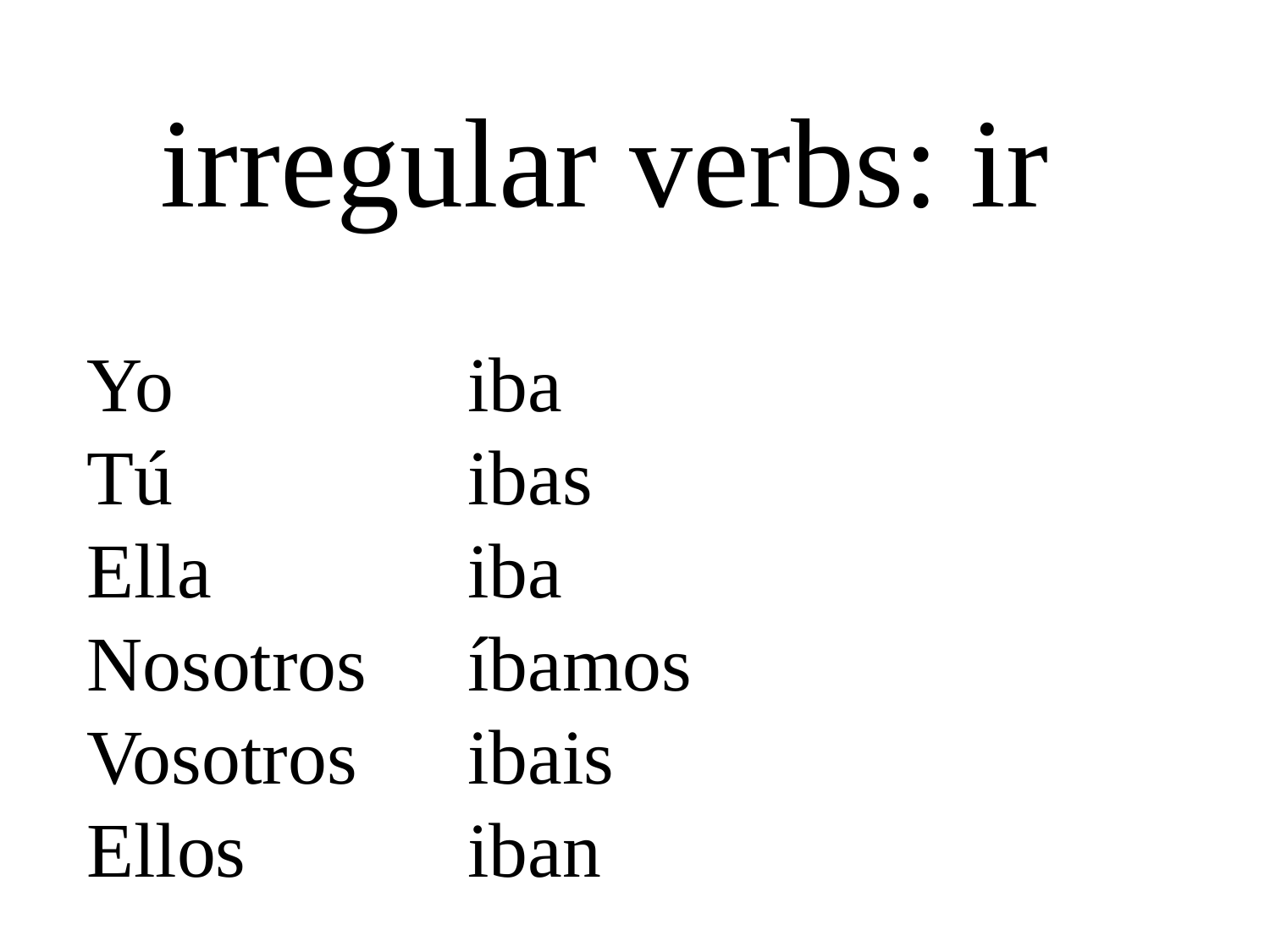

irregular verbs: ir
Yo			iba
Tú			ibas
Ella			iba
Nosotros	íbamos
Vosotros	ibais
Ellos		iban